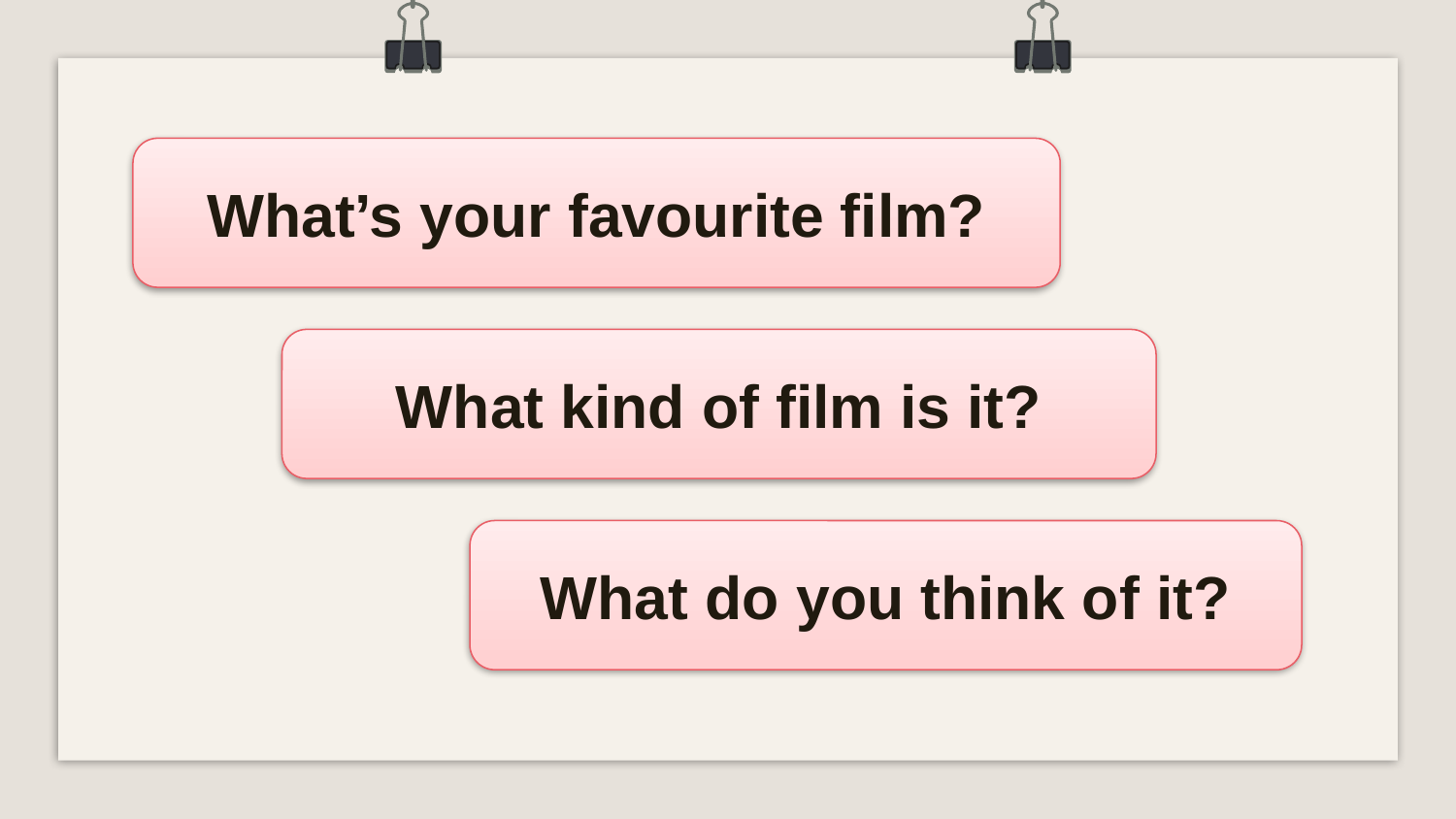

What’s your favourite film?
What kind of film is it?
What do you think of it?